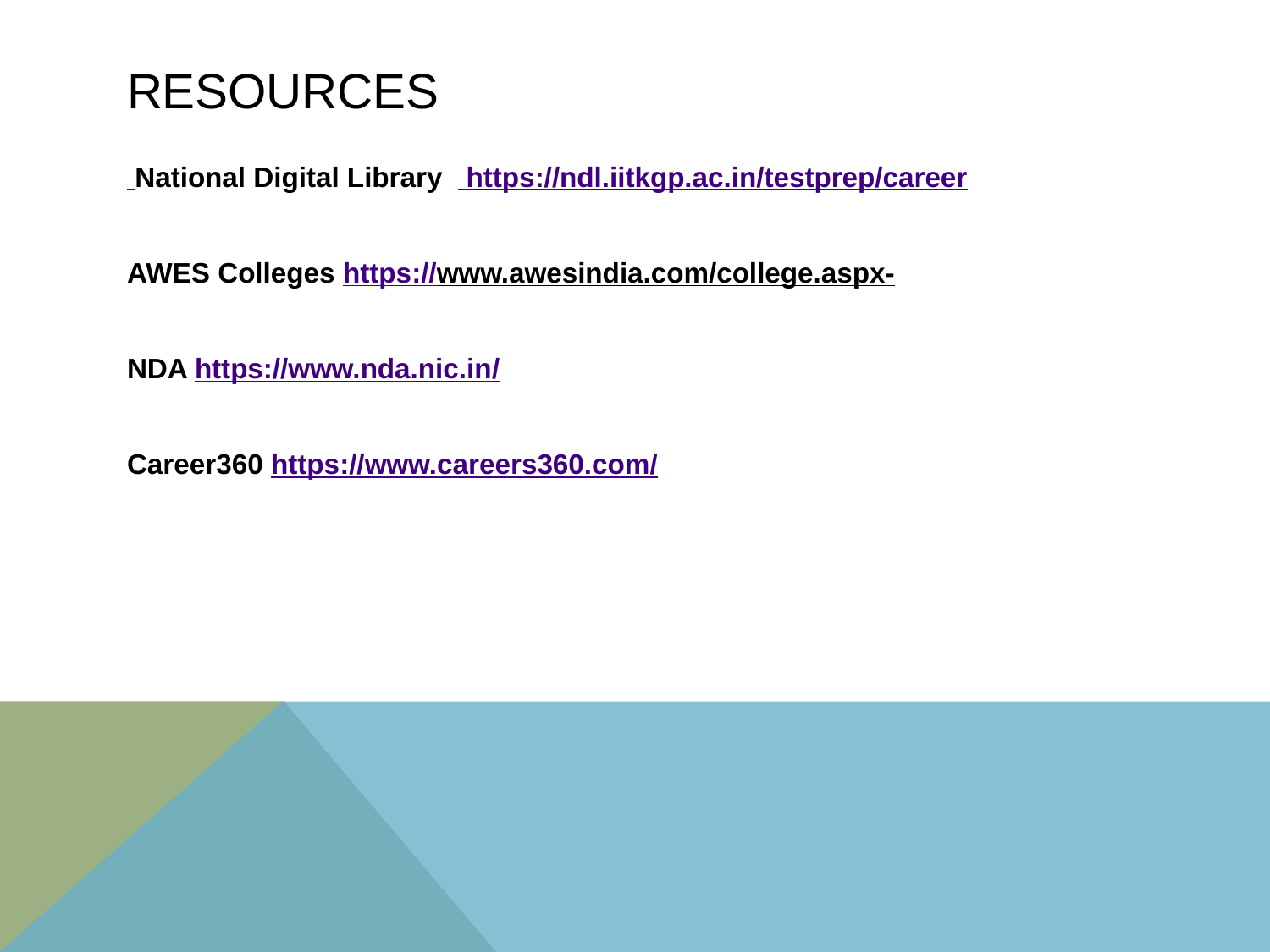

# RESOURCES
 National Digital Library   https://ndl.iitkgp.ac.in/testprep/career

AWES Colleges https://www.awesindia.com/college.aspx-

NDA https://www.nda.nic.in/

Career360 https://www.careers360.com/